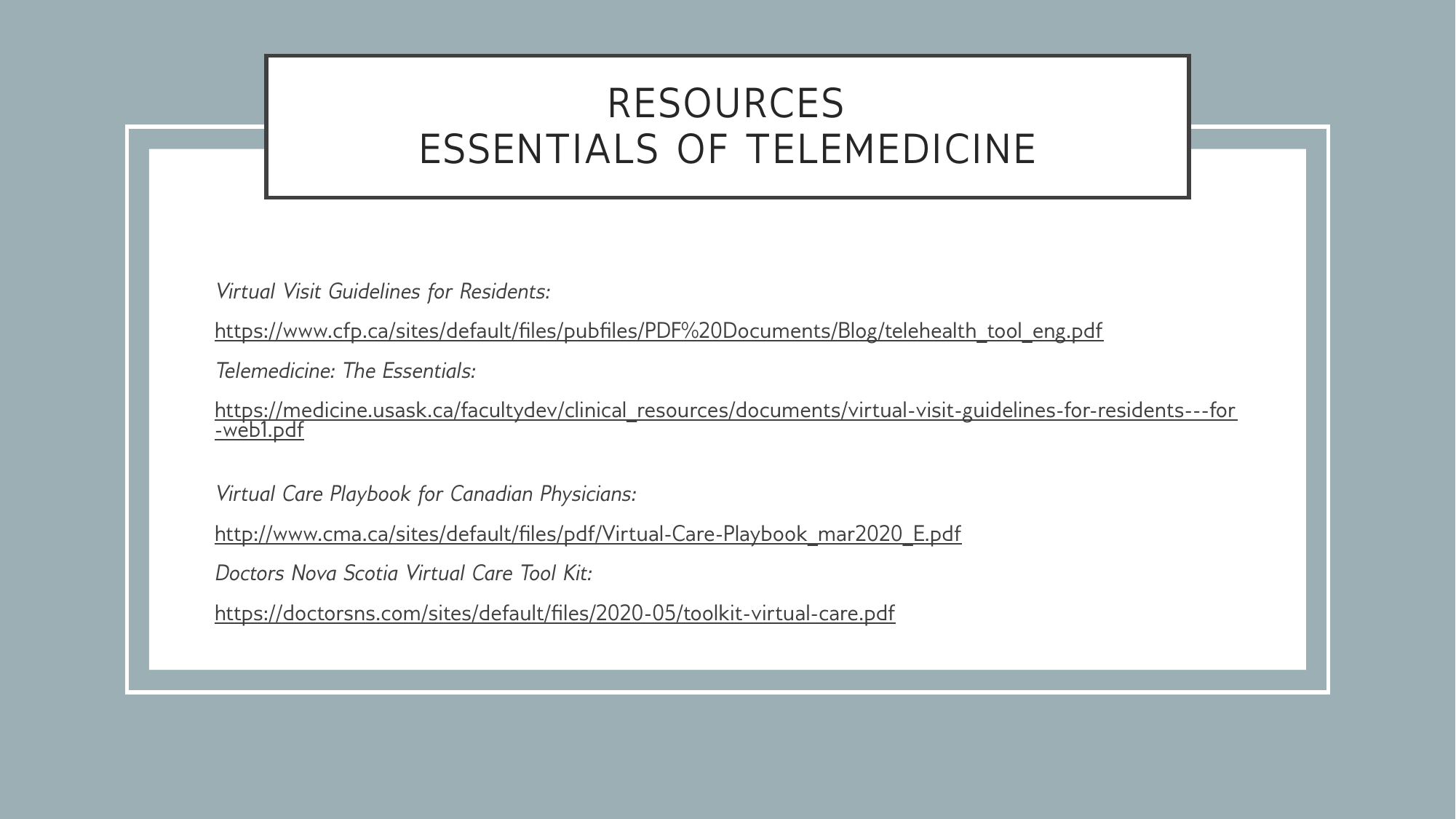

# Resources Essentials of Telemedicine

Virtual Visit Guidelines for Residents:
https://www.cfp.ca/sites/default/files/pubfiles/PDF%20Documents/Blog/telehealth_tool_eng.pdf
Telemedicine: The Essentials:
https://medicine.usask.ca/facultydev/clinical_resources/documents/virtual-visit-guidelines-for-residents---for-web1.pdf
Virtual Care Playbook for Canadian Physicians:
http://www.cma.ca/sites/default/files/pdf/Virtual-Care-Playbook_mar2020_E.pdf
Doctors Nova Scotia Virtual Care Tool Kit:
https://doctorsns.com/sites/default/files/2020-05/toolkit-virtual-care.pdf